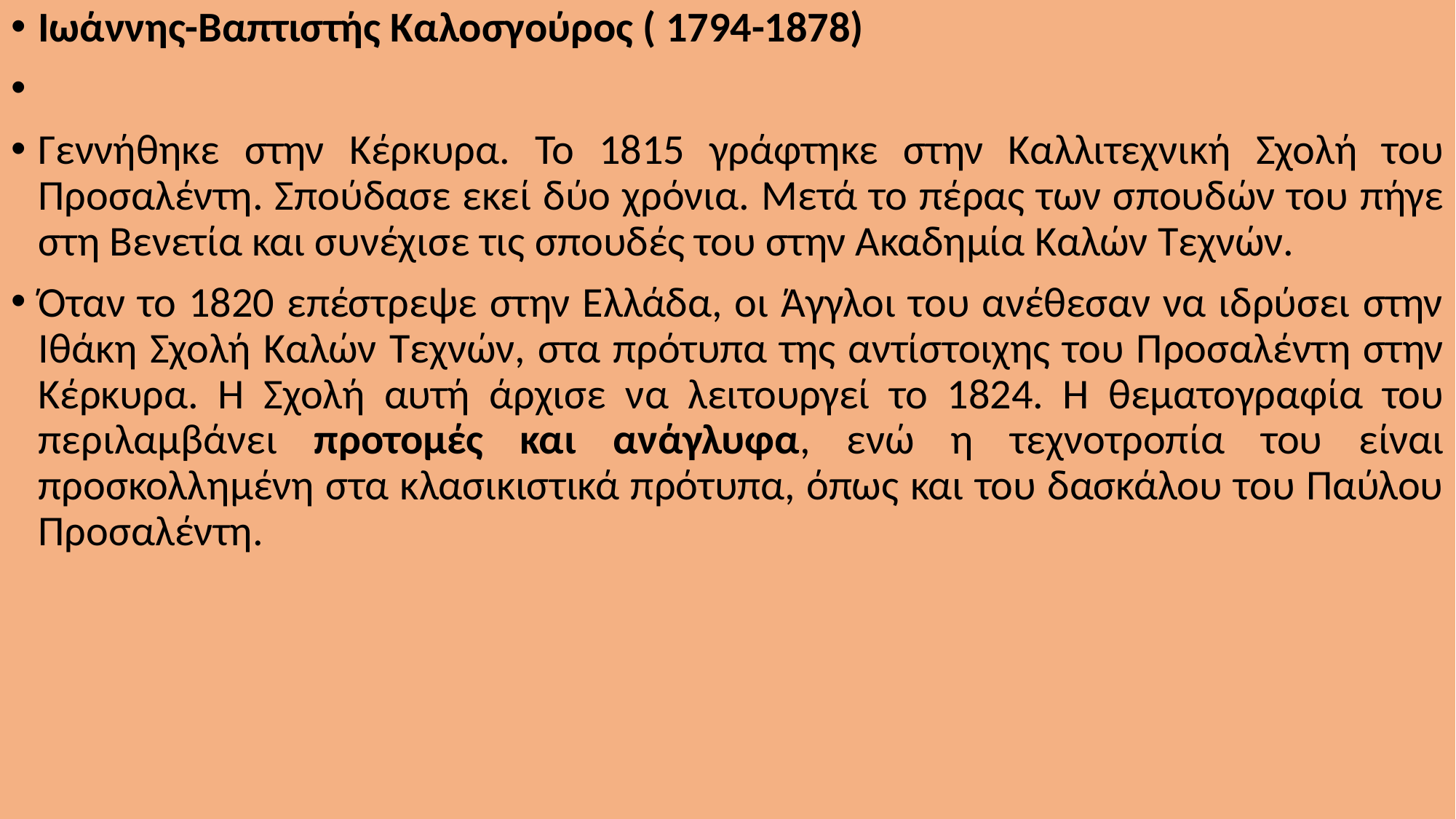

Ιωάννης-Βαπτιστής Καλοσγούρος ( 1794-1878)

Γεννήθηκε στην Κέρκυρα. Το 1815 γράφτηκε στην Καλλιτεχνική Σχολή του Προσαλέντη. Σπούδασε εκεί δύο χρόνια. Μετά το πέρας των σπουδών του πήγε στη Βενετία και συνέχισε τις σπουδές του στην Ακαδημία Καλών Τεχνών.
Όταν το 1820 επέστρεψε στην Ελλάδα, οι Άγγλοι του ανέθεσαν να ιδρύσει στην Ιθάκη Σχολή Καλών Τεχνών, στα πρότυπα της αντίστοιχης του Προσαλέντη στην Κέρκυρα. Η Σχολή αυτή άρχισε να λειτουργεί το 1824. Η θεματογραφία του περιλαμβάνει προτομές και ανάγλυφα, ενώ η τεχνοτροπία του είναι προσκολλημένη στα κλασικιστικά πρότυπα, όπως και του δασκάλου του Παύλου Προσαλέντη.